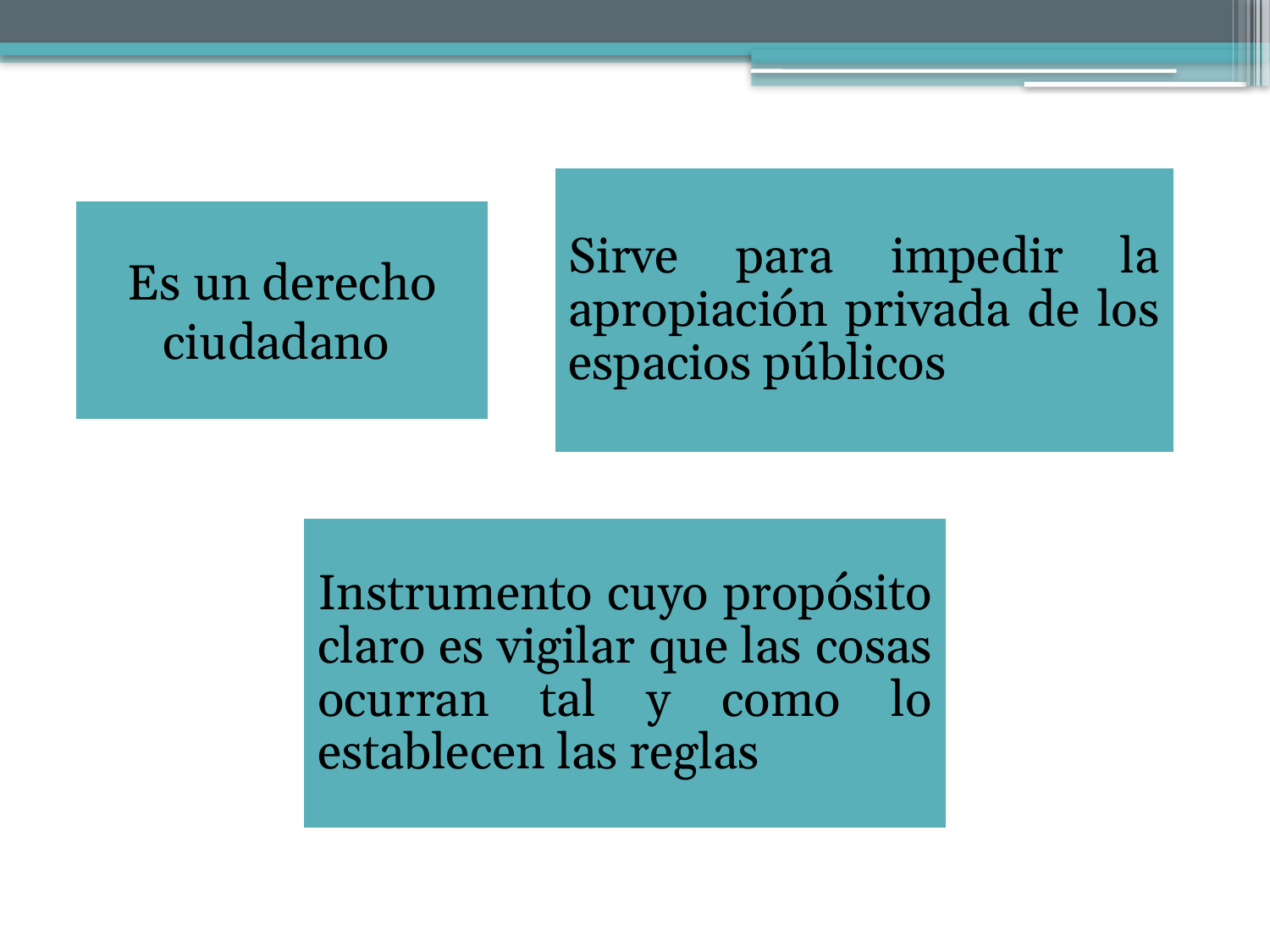

Es un derecho ciudadano
Sirve para impedir la apropiación privada de los espacios públicos
Instrumento cuyo propósito claro es vigilar que las cosas ocurran tal y como lo establecen las reglas